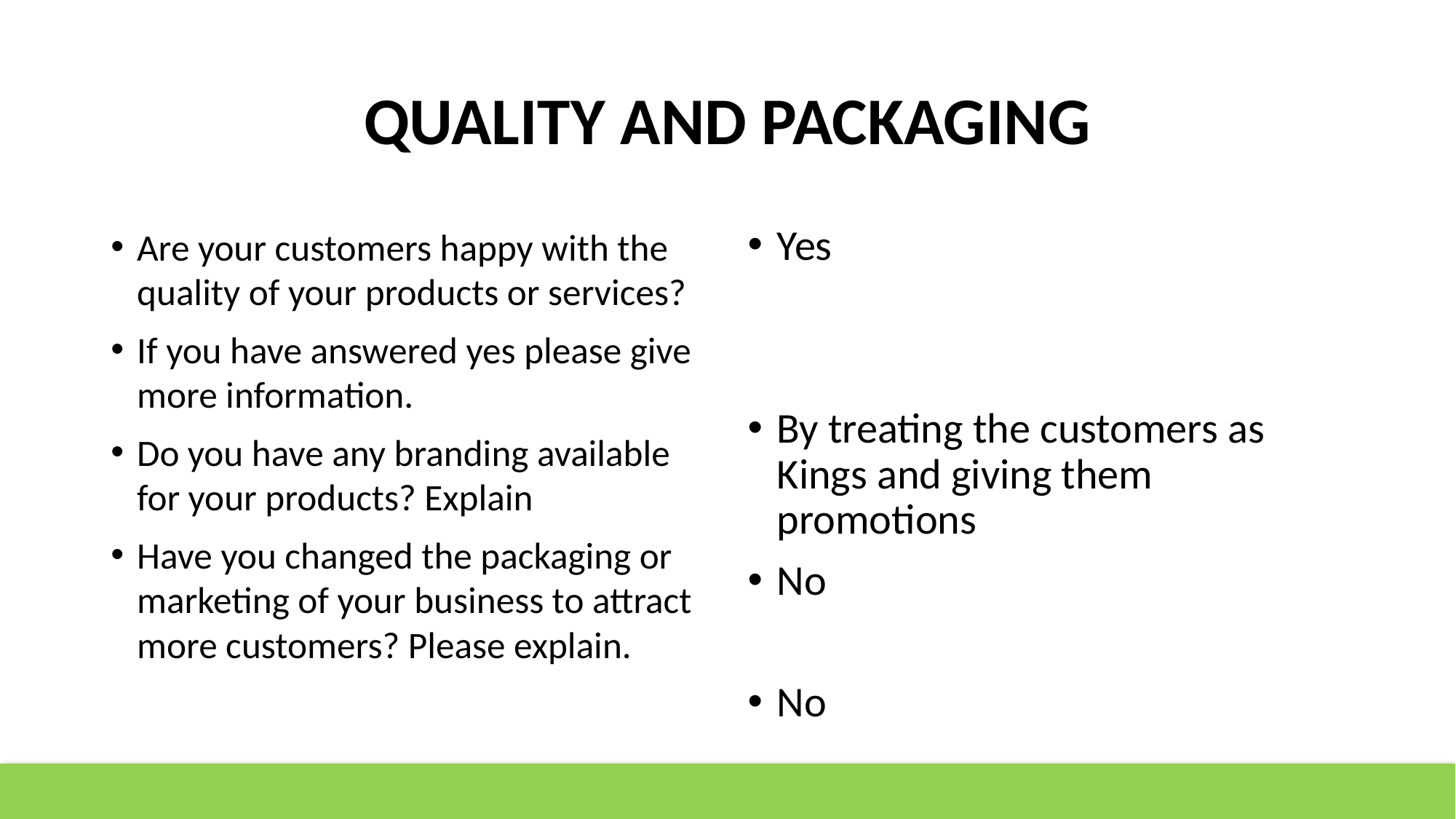

# QUALITY AND PACKAGING
Are your customers happy with the quality of your products or services?
If you have answered yes please give more information.
Do you have any branding available for your products? Explain
Have you changed the packaging or marketing of your business to attract more customers? Please explain.
Yes

By treating the customers as Kings and giving them promotions
No

No